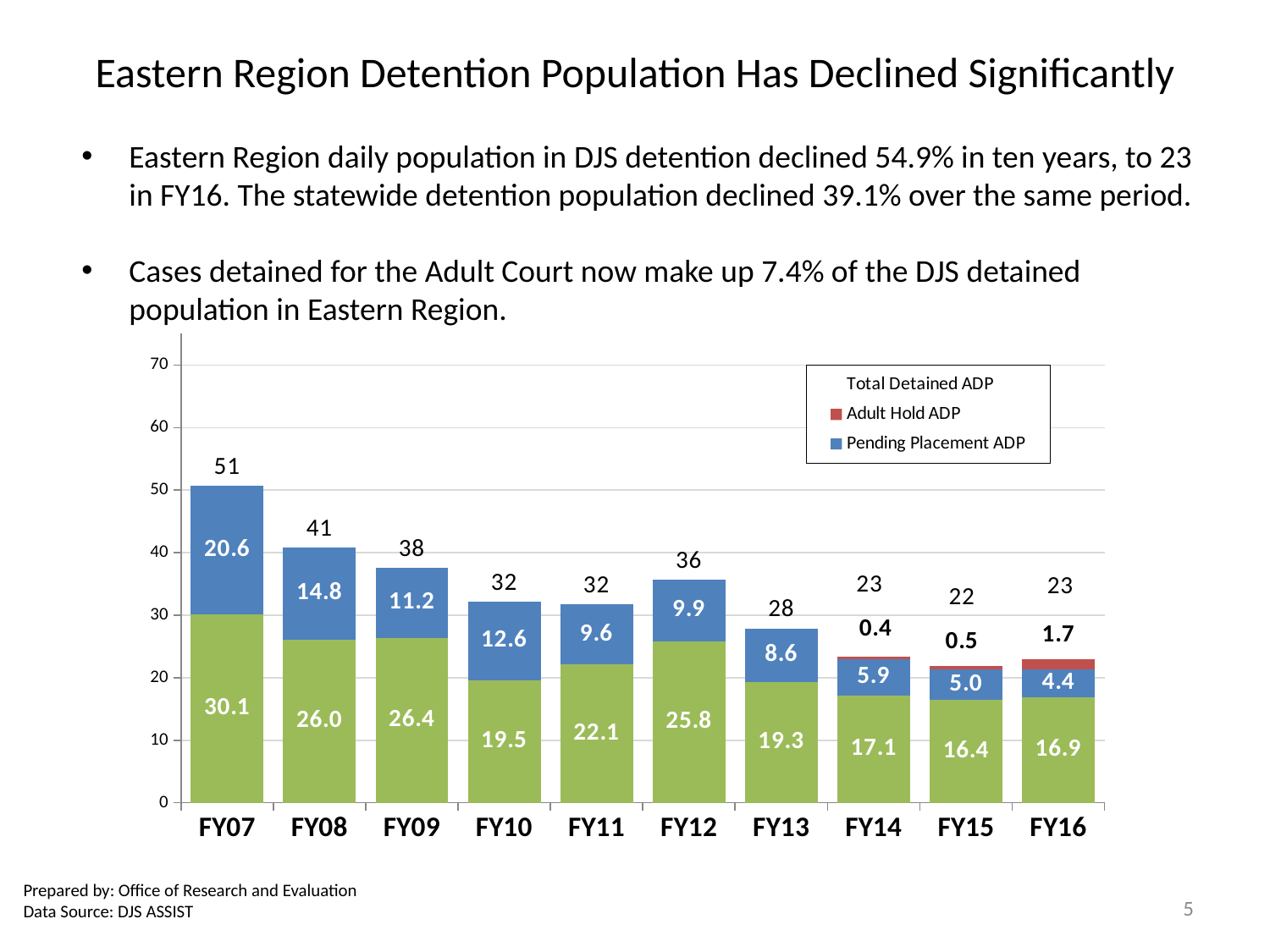

# Eastern Region Detention Population Has Declined Significantly
Eastern Region daily population in DJS detention declined 54.9% in ten years, to 23 in FY16. The statewide detention population declined 39.1% over the same period.

Cases detained for the Adult Court now make up 7.4% of the DJS detained population in Eastern Region.

### Chart

| Category | Pre-Disposition ADP | Pending Placement ADP | Adult Hold ADP | Total Detained ADP |
|---|---|---|---|---|
| FY16 | 16.9 | 4.4 | 1.7 | 22.999999999999996 |
| FY15 | 16.4 | 5.0 | 0.5 | 21.9 |
| FY14 | 17.1 | 5.9 | 0.4 | 23.4 |
| FY13 | 19.3 | 8.6 | None | 27.9 |
| FY12 | 25.80656496660559 | 9.9 | None | 35.70656496660559 |
| FY11 | 22.093114535767988 | 9.6 | None | 31.69311453576799 |
| FY10 | 19.53590563165904 | 12.6 | None | 32.13590563165904 |
| FY09 | 26.376444063926865 | 11.2 | None | 37.576444063926864 |
| FY08 | 26.01351407914726 | 14.8 | None | 40.81351407914726 |
| FY07 | 30.069415905631896 | 20.6 | None | 50.669415905631894 |
Prepared by: Office of Research and Evaluation
Data Source: DJS ASSIST
5